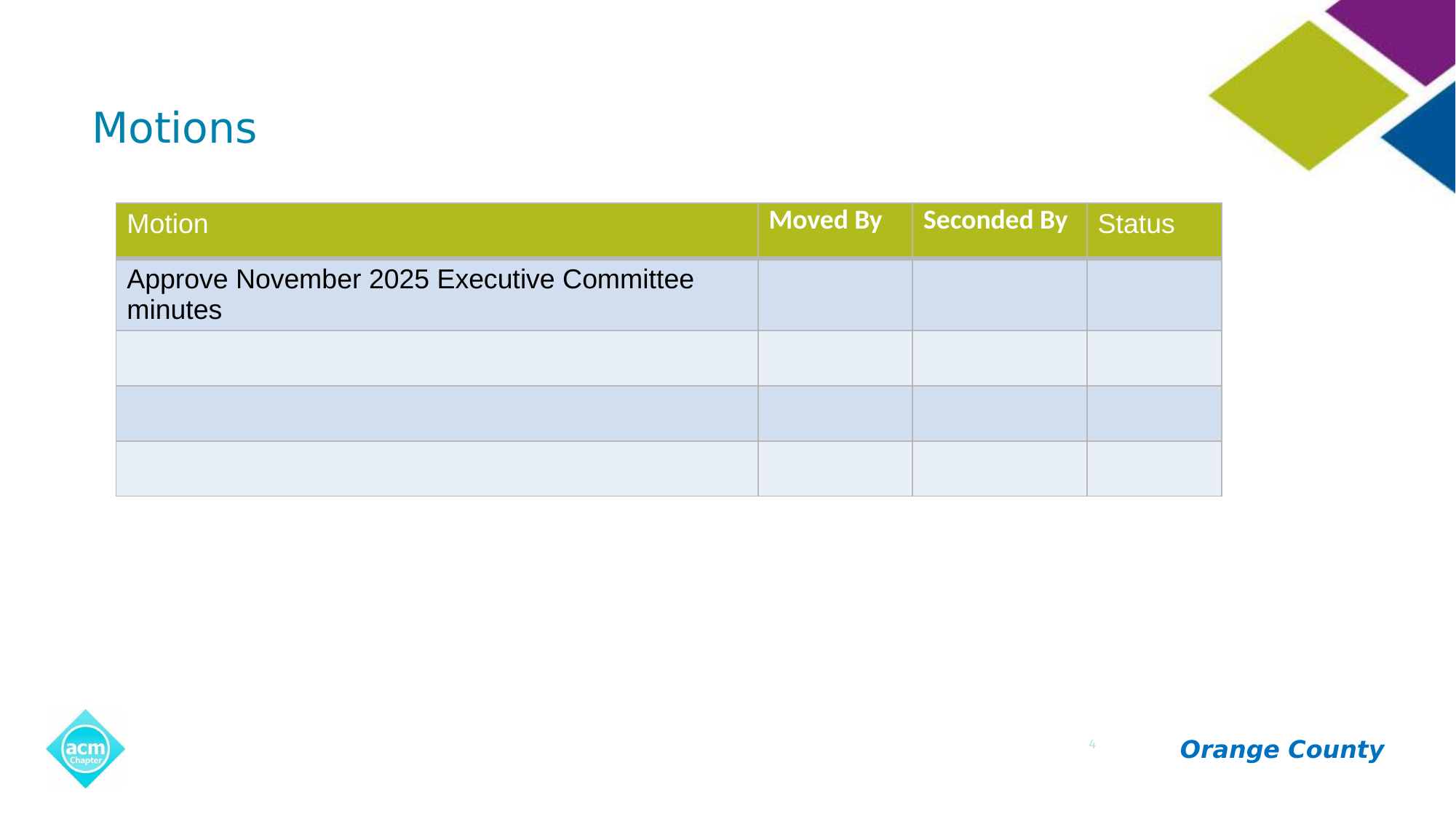

# Motions
| Motion | Moved By | Seconded By | Status |
| --- | --- | --- | --- |
| Approve November 2025 Executive Committee minutes |  |  |  |
|  |  |  |  |
|  |  |  |  |
|  |  |  |  |
4